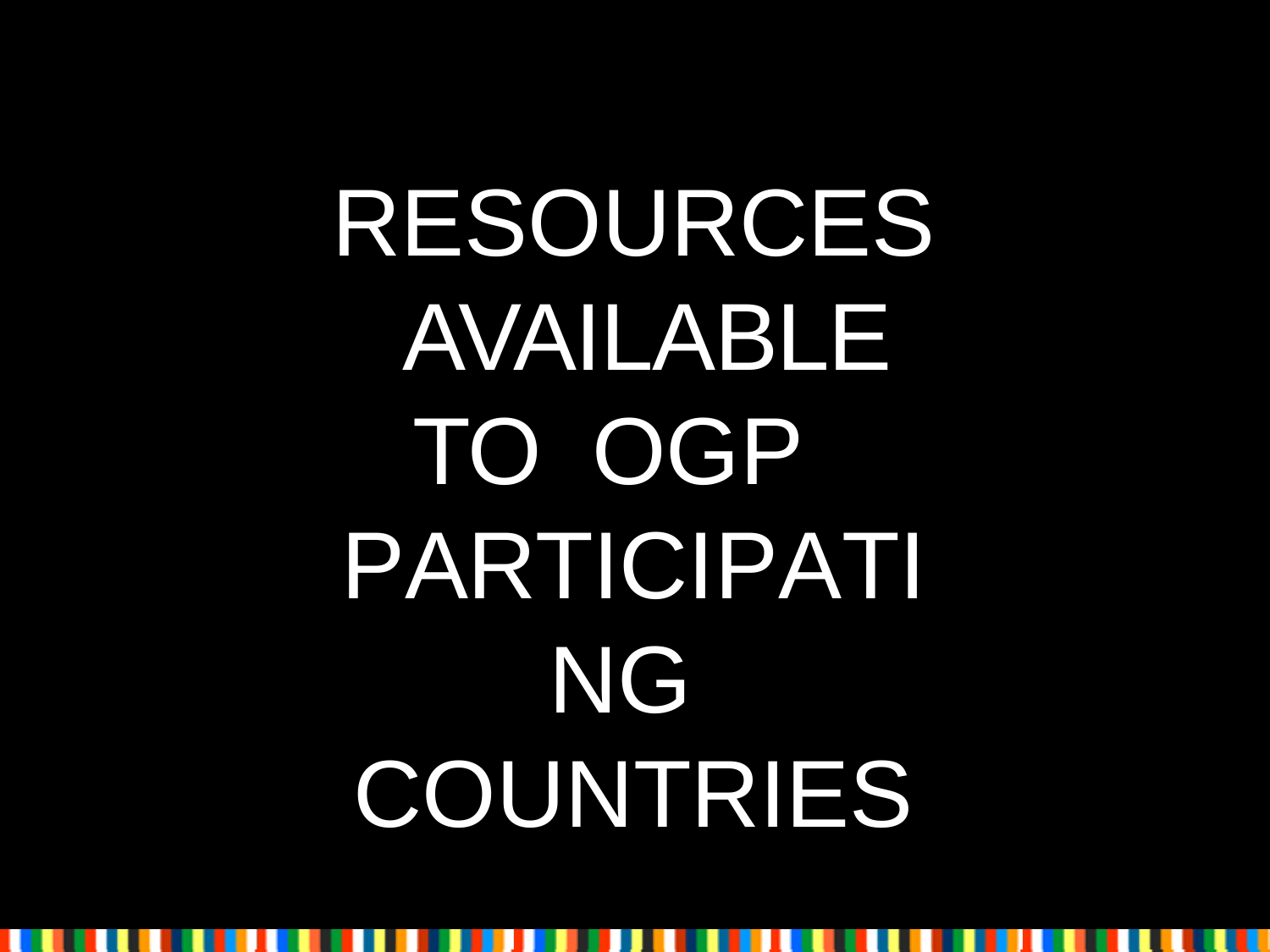

# RESOURCES  AVAILABLE TO  OGP   PARTICIPATING  COUNTRIES